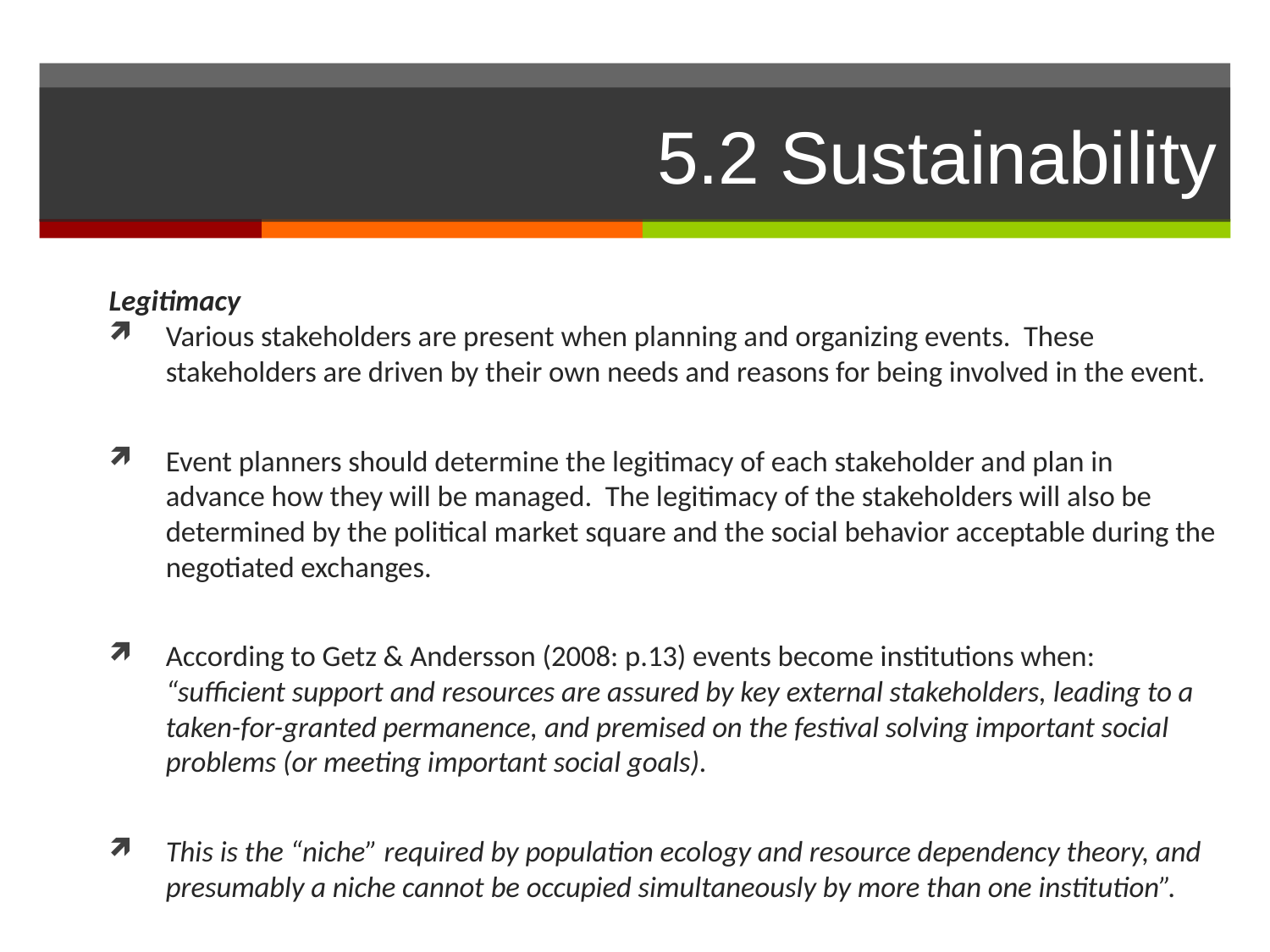

# 5.2 Sustainability
Legitimacy
Various stakeholders are present when planning and organizing events.  These stakeholders are driven by their own needs and reasons for being involved in the event.

Event planners should determine the legitimacy of each stakeholder and plan in advance how they will be managed.  The legitimacy of the stakeholders will also be determined by the political market square and the social behavior acceptable during the negotiated exchanges.

According to Getz & Andersson (2008: p.13) events become institutions when: “sufficient support and resources are assured by key external stakeholders, leading to a taken-for-granted permanence, and premised on the festival solving important social problems (or meeting important social goals).

This is the “niche” required by population ecology and resource dependency theory, and presumably a niche cannot be occupied simultaneously by more than one institution”.